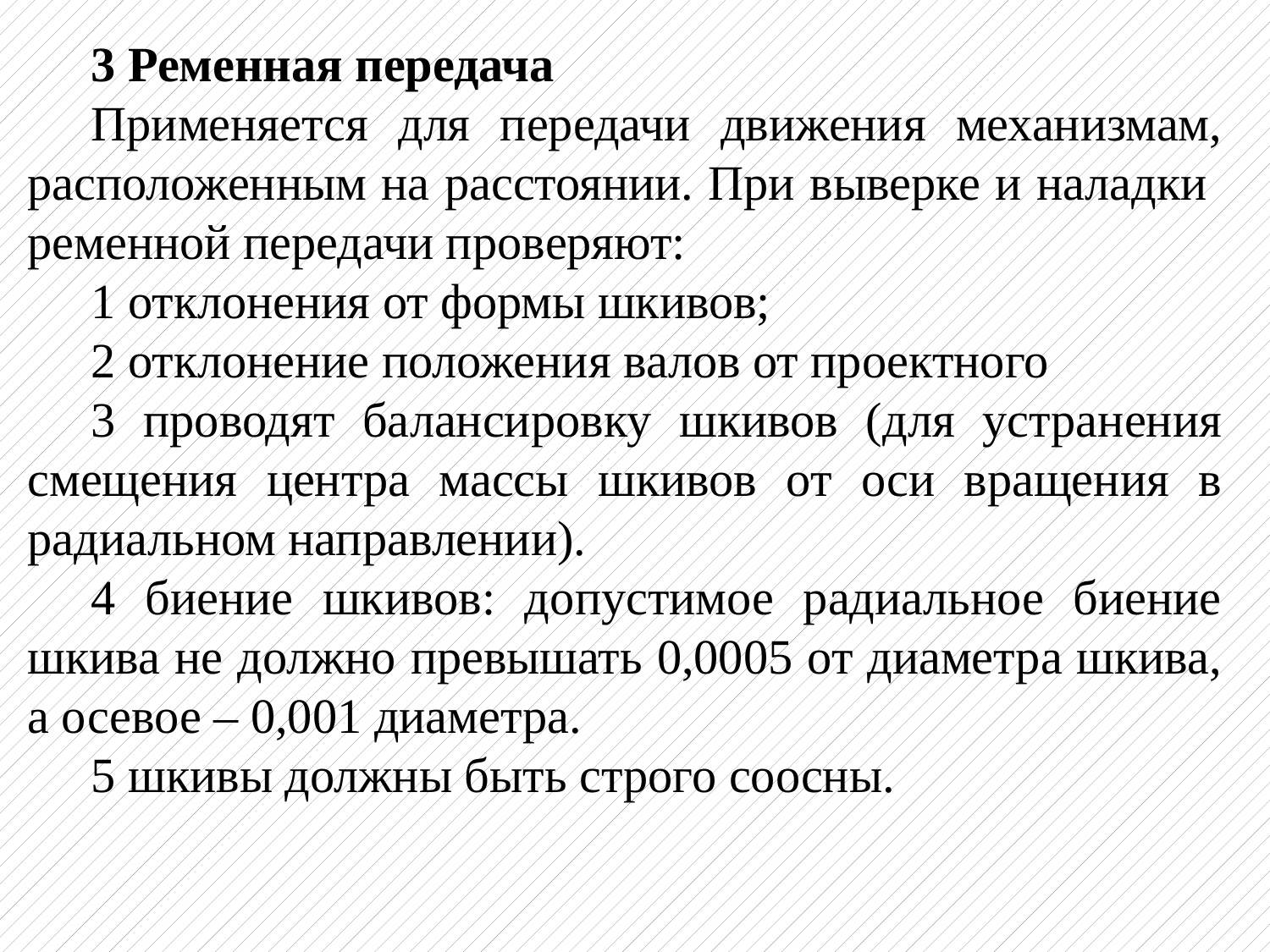

3 Ременная передача
Применяется для передачи движения механизмам, расположенным на расстоянии. При выверке и наладки  ременной передачи проверяют:
1 отклонения от формы шкивов;
2 отклонение положения валов от проектного
3 проводят балансировку шкивов (для устранения смещения центра массы шкивов от оси вращения в радиальном направлении).
4 биение шкивов: допустимое радиальное биение шкива не должно превышать 0,0005 от диаметра шкива, а осевое – 0,001 диаметра.
5 шкивы должны быть строго соосны.